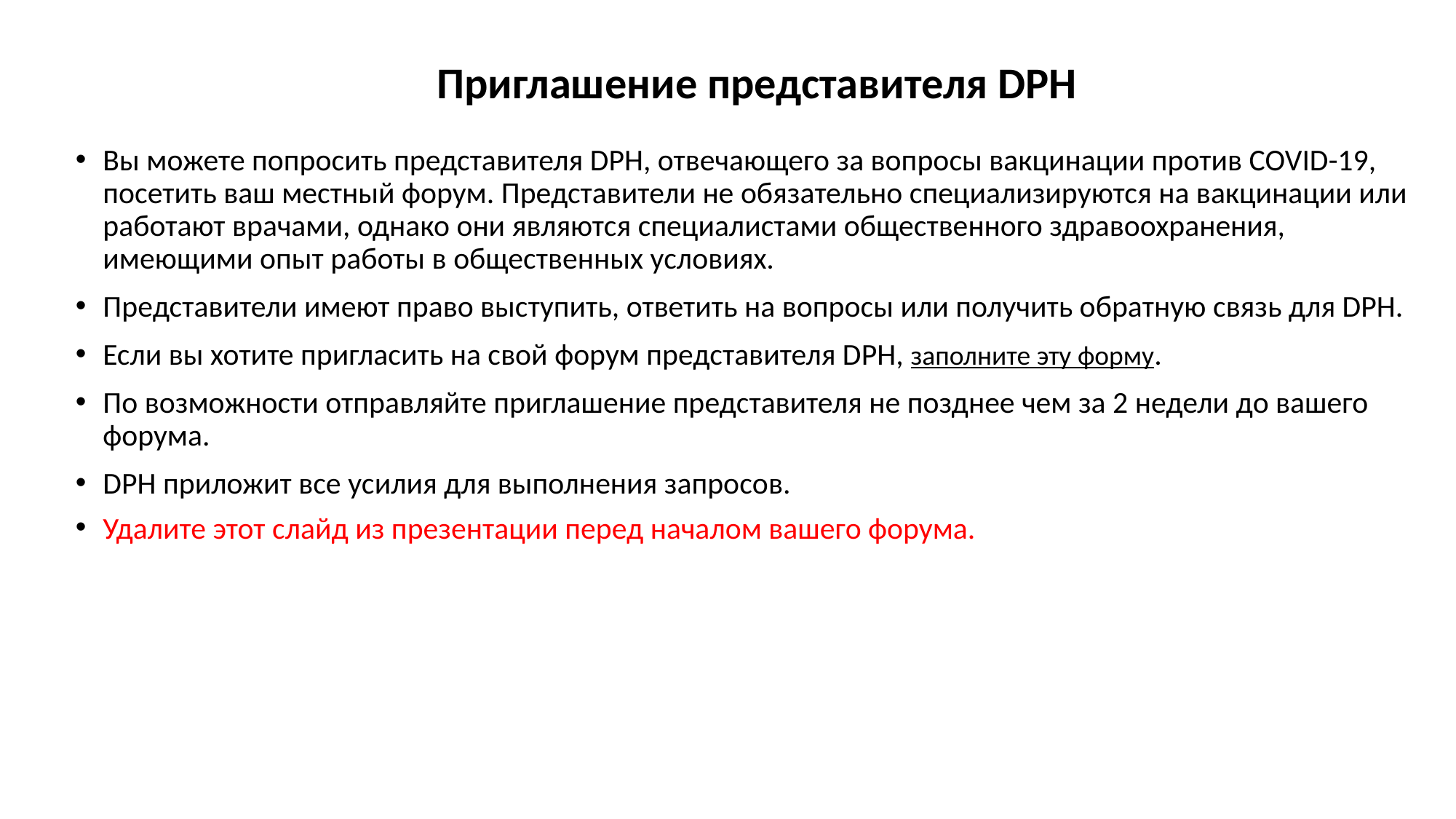

Приглашение представителя DPH
Вы можете попросить представителя DPH, отвечающего за вопросы вакцинации против COVID-19, посетить ваш местный форум. Представители не обязательно специализируются на вакцинации или работают врачами, однако они являются специалистами общественного здравоохранения, имеющими опыт работы в общественных условиях.
Представители имеют право выступить, ответить на вопросы или получить обратную связь для DPH.
Если вы хотите пригласить на свой форум представителя DPH, заполните эту форму.
По возможности отправляйте приглашение представителя не позднее чем за 2 недели до вашего форума.
DPH приложит все усилия для выполнения запросов.
Удалите этот слайд из презентации перед началом вашего форума.